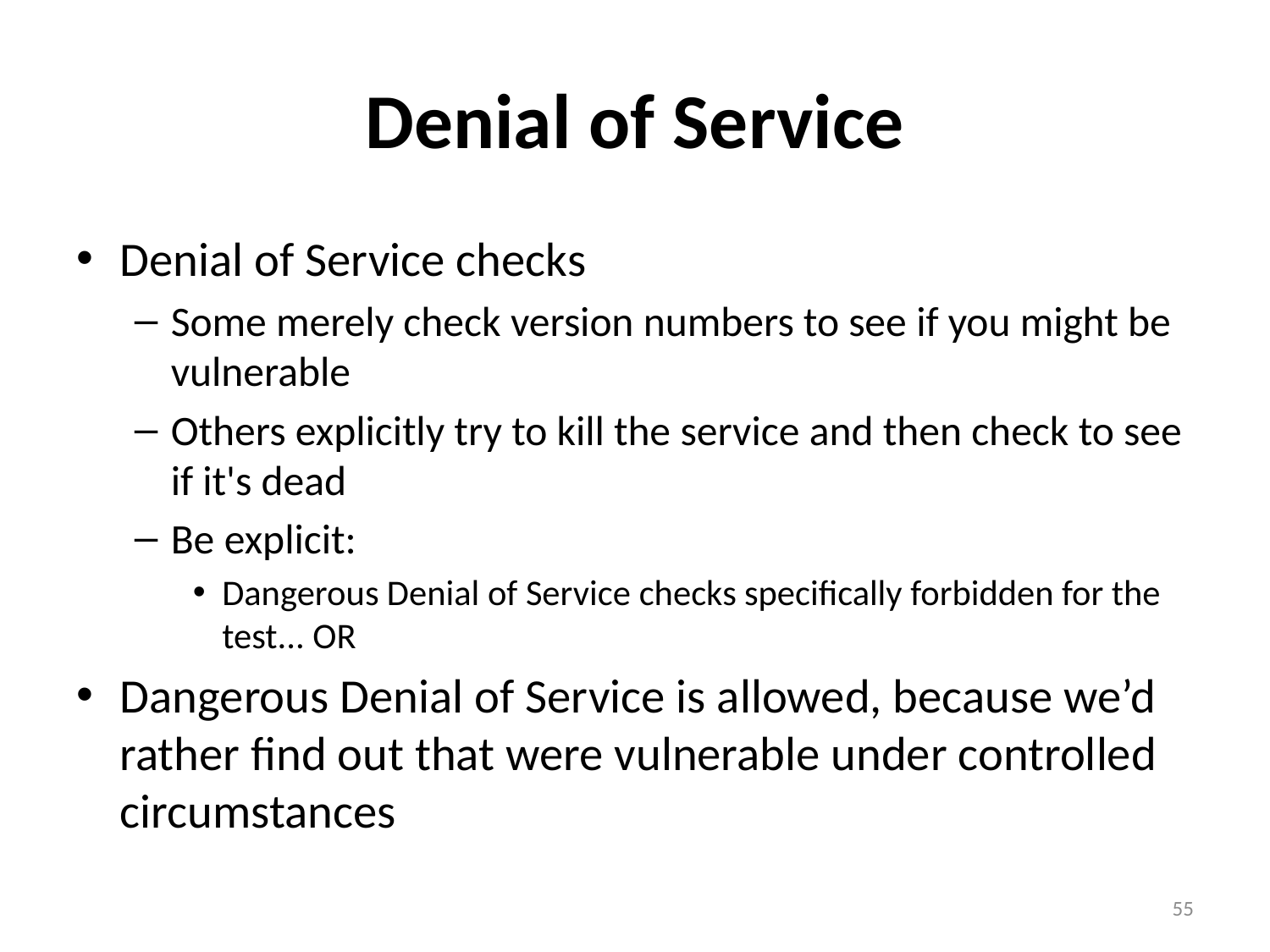

# Denial of Service
Denial of Service checks
Some merely check version numbers to see if you might be vulnerable
Others explicitly try to kill the service and then check to see if it's dead
Be explicit:
Dangerous Denial of Service checks specifically forbidden for the test... OR
Dangerous Denial of Service is allowed, because we’d rather find out that were vulnerable under controlled circumstances
55